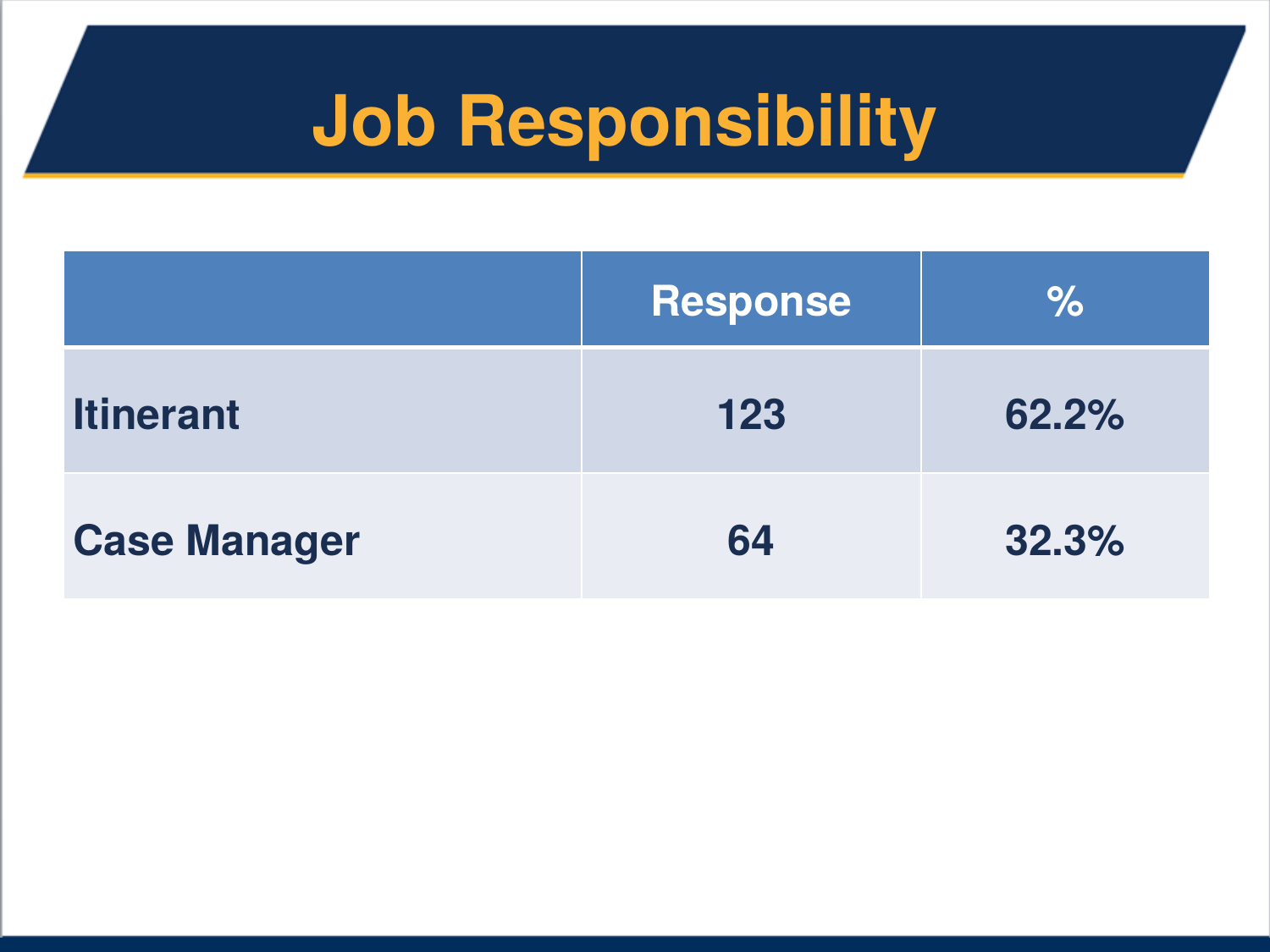

# Job Responsibility
|  | Response | % |
| --- | --- | --- |
| Itinerant | 123 | 62.2% |
| Case Manager | 64 | 32.3% |